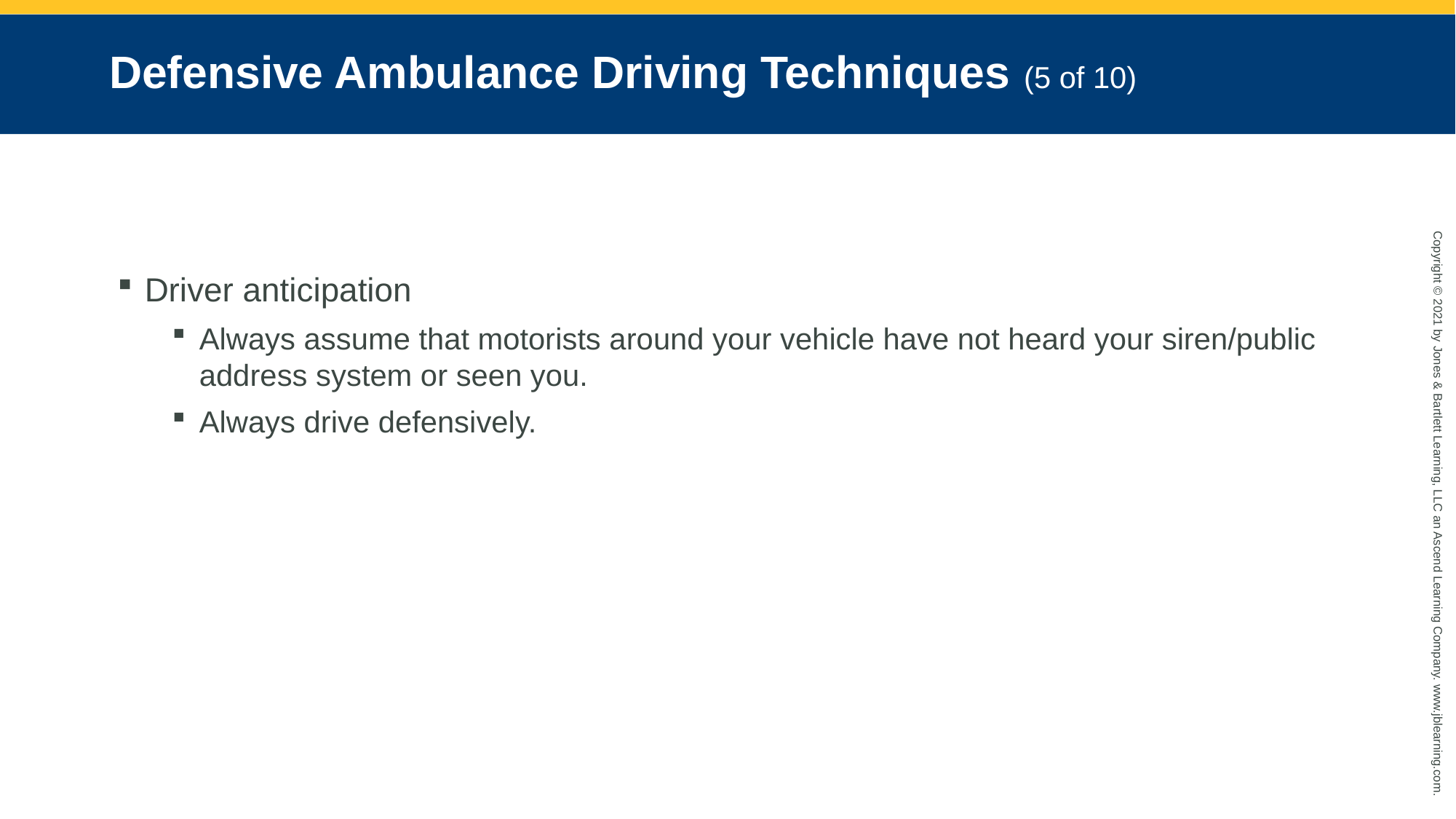

# Defensive Ambulance Driving Techniques (5 of 10)
Driver anticipation
Always assume that motorists around your vehicle have not heard your siren/public address system or seen you.
Always drive defensively.